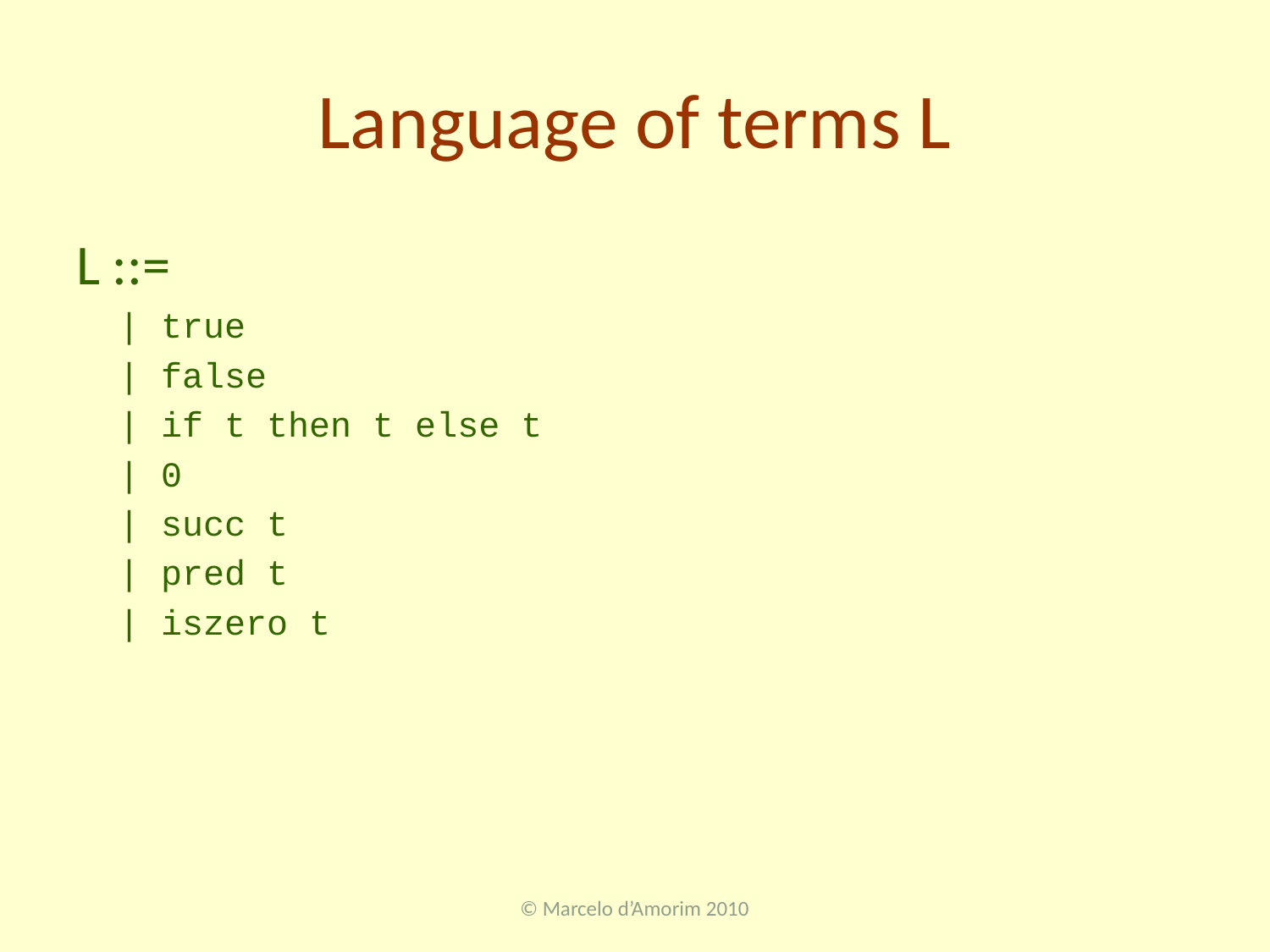

# Language of terms L
L ::=
  | true
  | false
  | if t then t else t
  | 0
  | succ t
  | pred t
  | iszero t
© Marcelo d’Amorim 2010